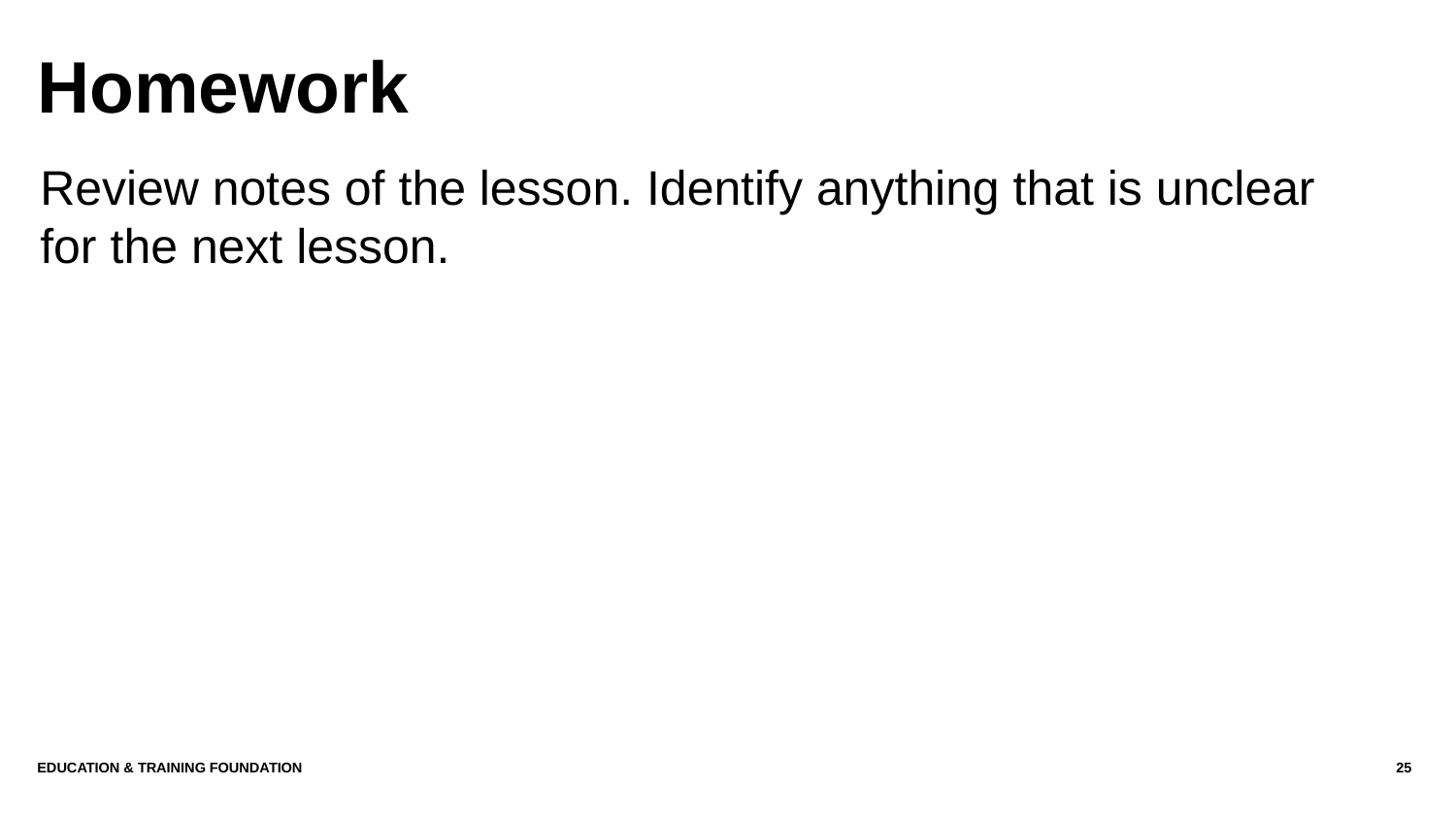

# Homework
Review notes of the lesson. Identify anything that is unclear for the next lesson.
Education & Training Foundation
25